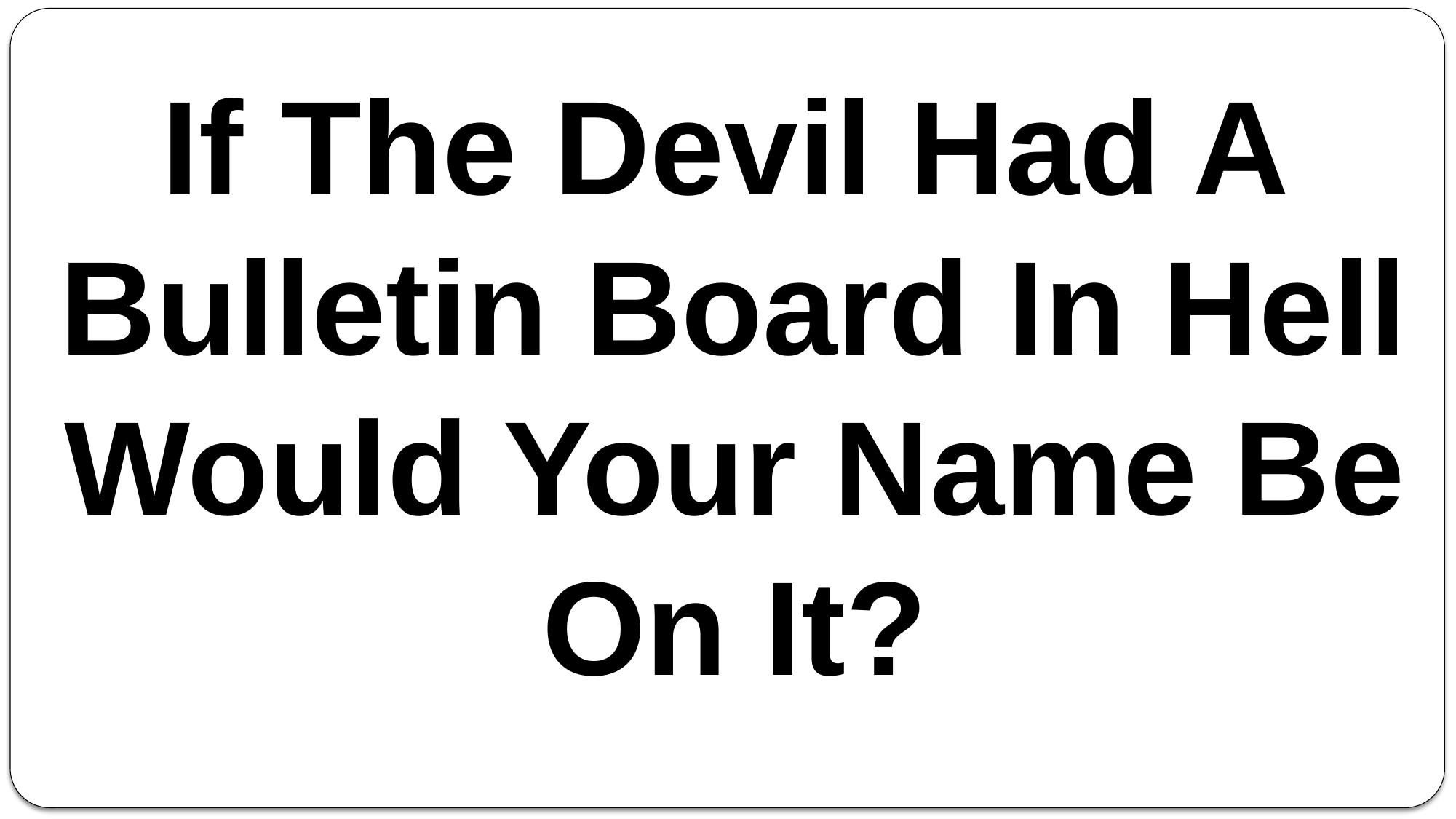

If The Devil Had A Bulletin Board In Hell Would Your Name Be On It?